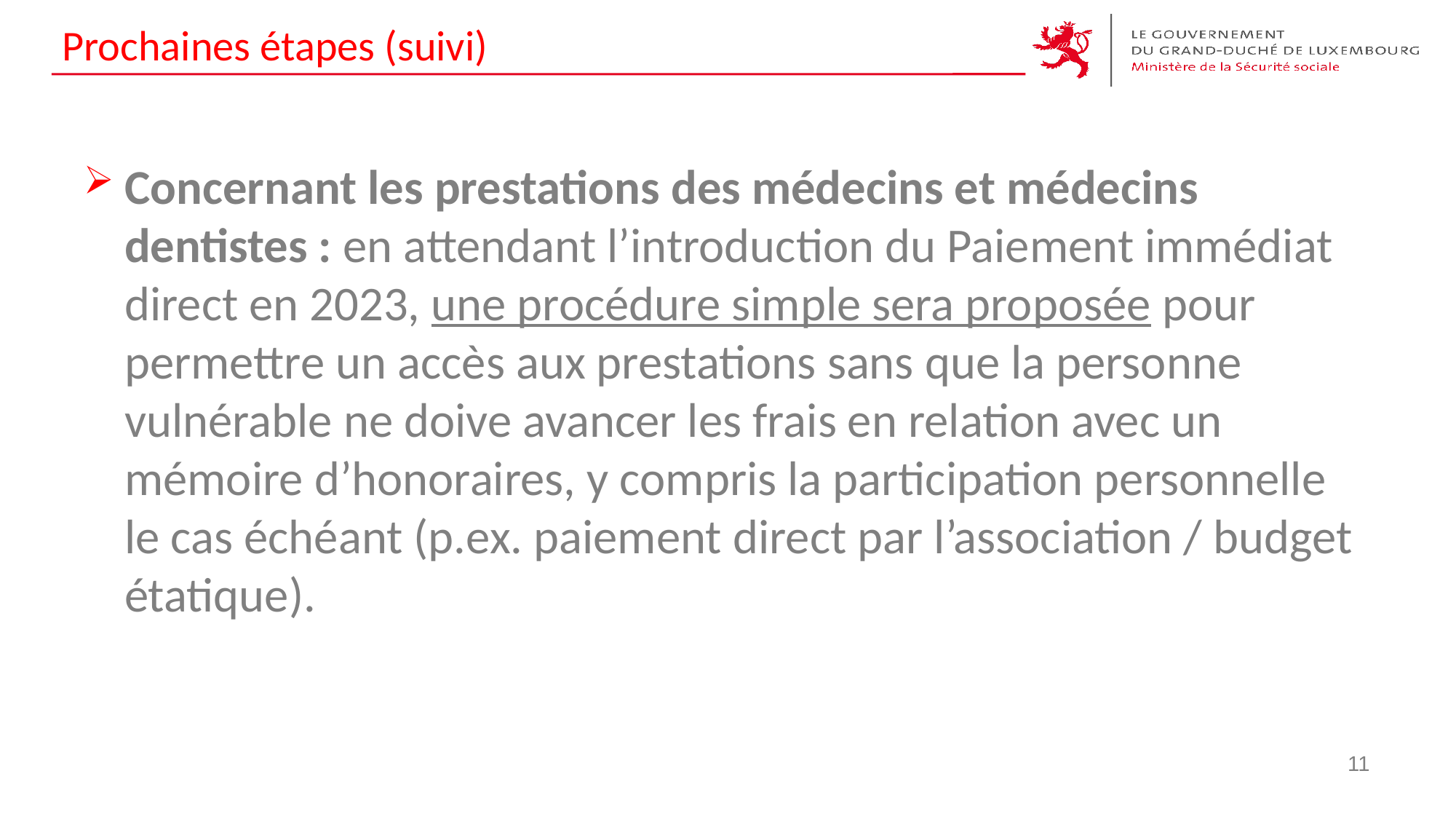

# Prochaines étapes (suivi)
Concernant les prestations des médecins et médecins dentistes : en attendant l’introduction du Paiement immédiat direct en 2023, une procédure simple sera proposée pour permettre un accès aux prestations sans que la personne vulnérable ne doive avancer les frais en relation avec un mémoire d’honoraires, y compris la participation personnelle le cas échéant (p.ex. paiement direct par l’association / budget étatique).

11